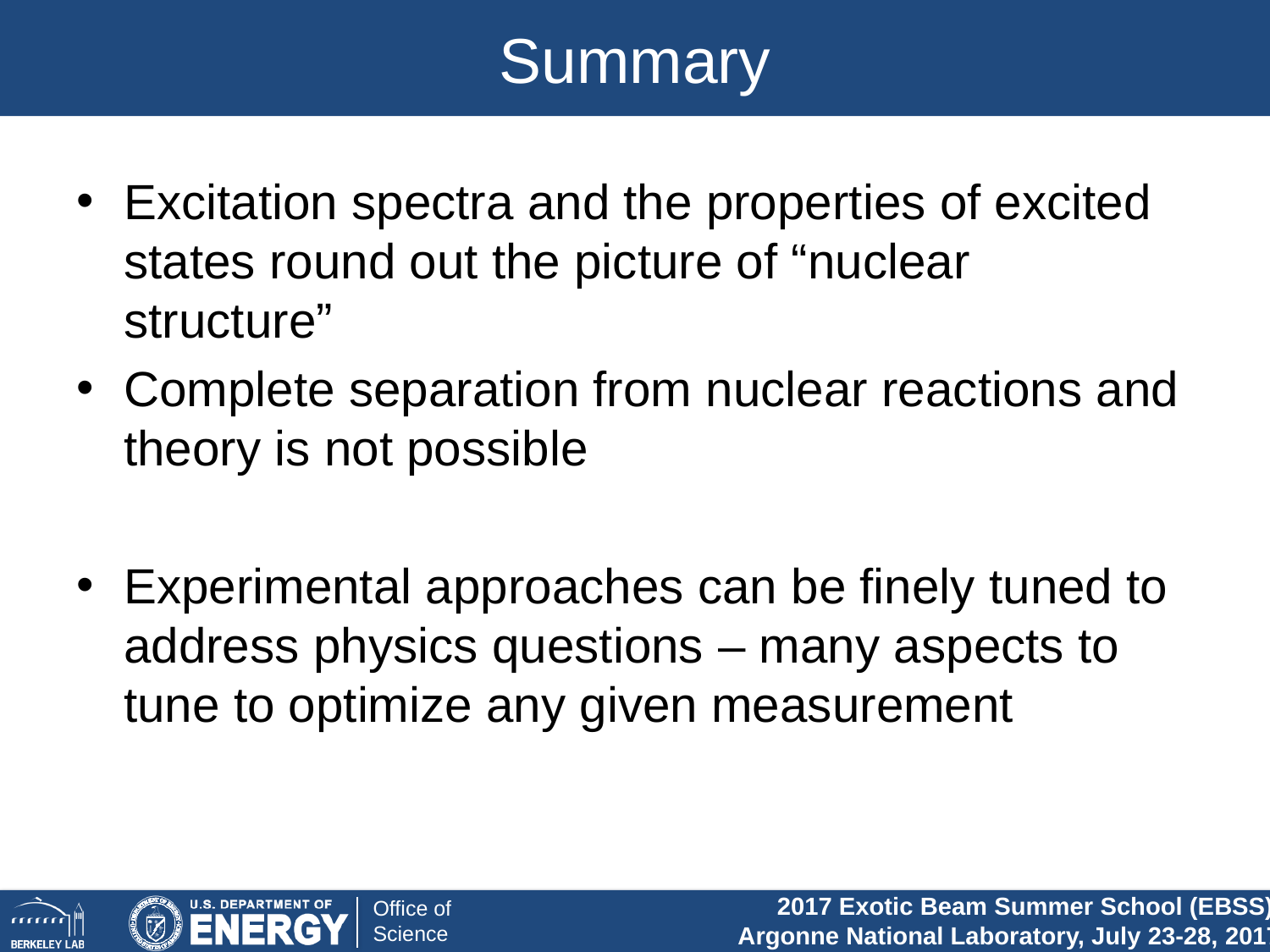

# Summary
Excitation spectra and the properties of excited states round out the picture of “nuclear structure”
Complete separation from nuclear reactions and theory is not possible

Experimental approaches can be finely tuned to address physics questions – many aspects to tune to optimize any given measurement